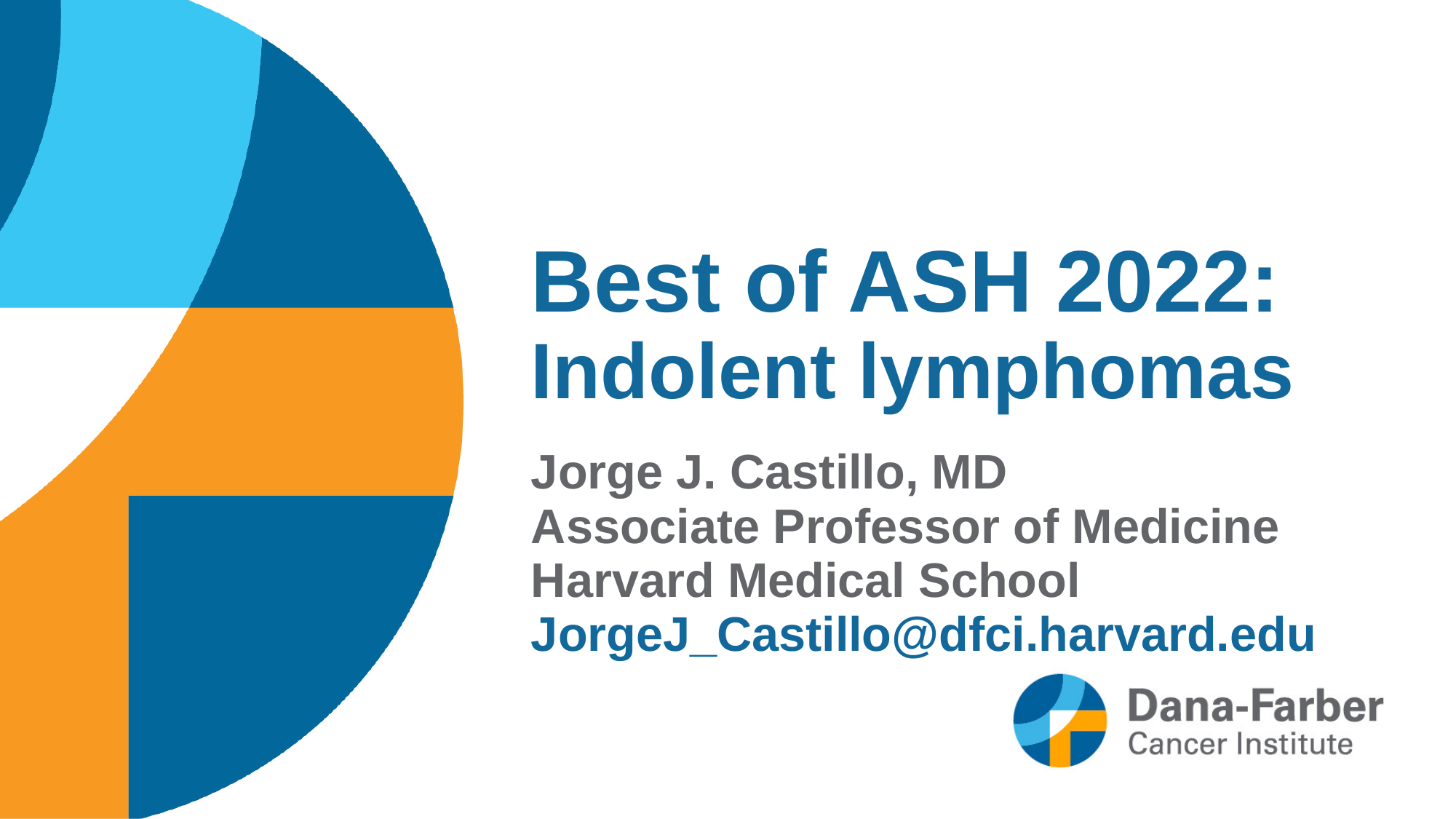

# Best of ASH 2022: Indolent lymphomas
Jorge J. Castillo, MD
Associate Professor of Medicine
Harvard Medical School
JorgeJ_Castillo@dfci.harvard.edu